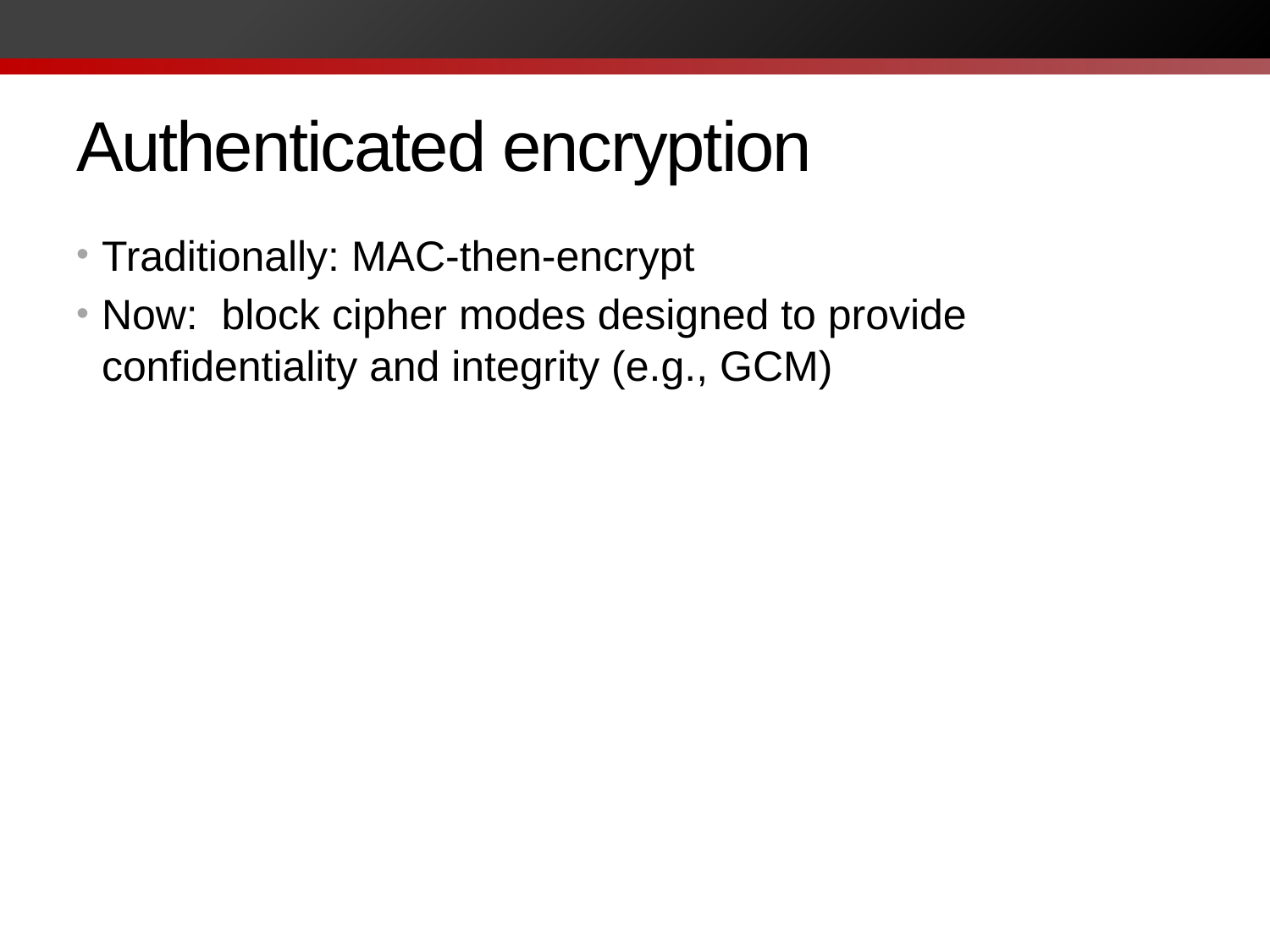

# Authenticated encryption
Traditionally: MAC-then-encrypt
Now:  block cipher modes designed to provide confidentiality and integrity (e.g., GCM)